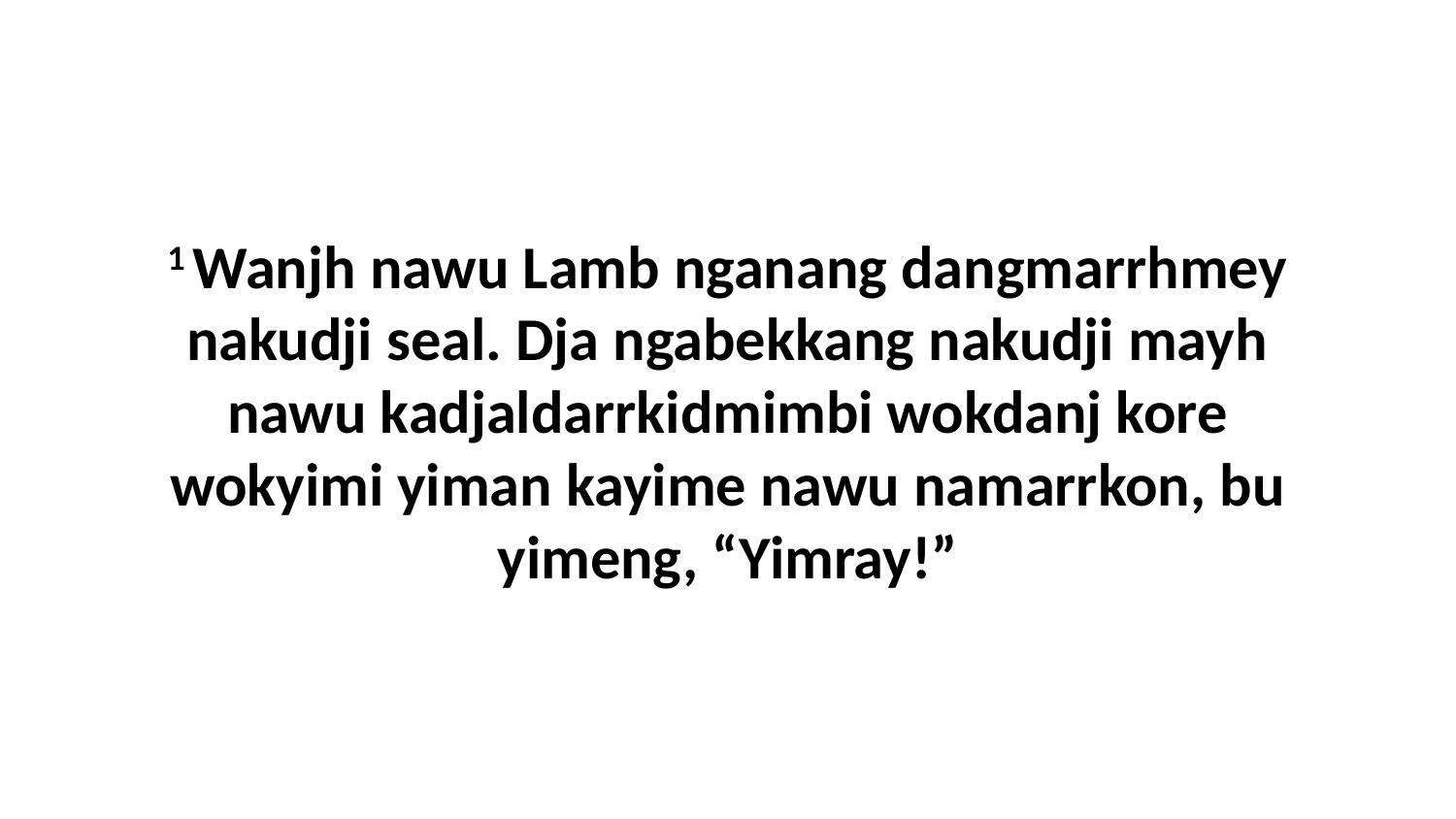

1 Wanjh nawu Lamb nganang dangmarrhmey nakudji seal. Dja ngabekkang nakudji mayh nawu kadjaldarrkidmimbi wokdanj kore wokyimi yiman kayime nawu namarrkon, bu yimeng, “Yimray!”